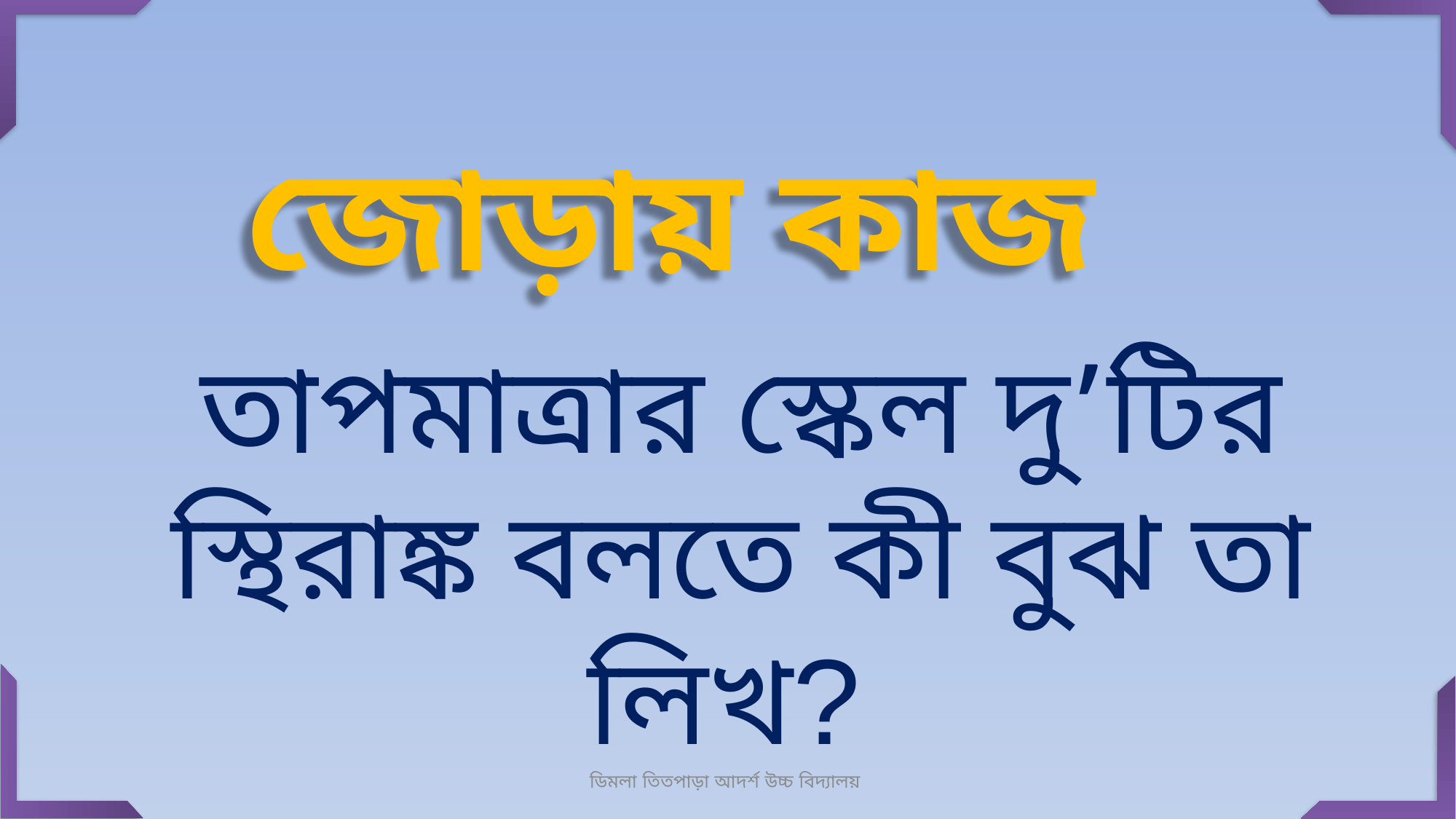

জোড়ায় কাজ
তাপমাত্রার স্কেল দু’টির স্থিরাঙ্ক বলতে কী বুঝ তা লিখ?

ডিমলা তিতপাড়া আদর্শ উচ্চ বিদ্যালয়